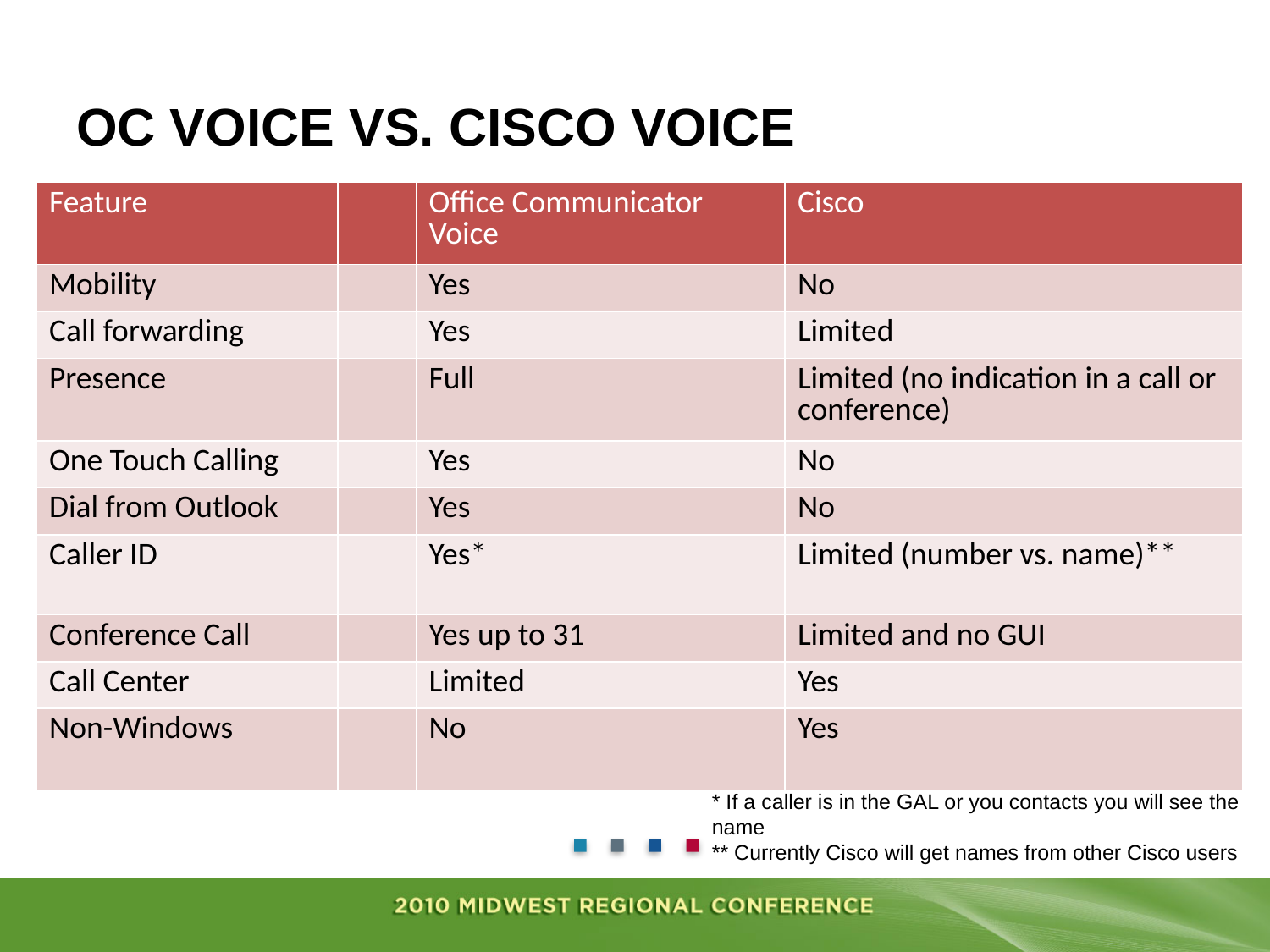

# OC Voice vs. Cisco Voice
| Feature |  | Office Communicator Voice | Cisco |
| --- | --- | --- | --- |
| Mobility |  | Yes | No |
| Call forwarding |  | Yes | Limited |
| Presence |  | Full | Limited (no indication in a call or conference) |
| One Touch Calling |  | Yes | No |
| Dial from Outlook |  | Yes | No |
| Caller ID |  | Yes\* | Limited (number vs. name)\*\* |
| Conference Call |  | Yes up to 31 | Limited and no GUI |
| Call Center |  | Limited | Yes |
| Non-Windows |  | No | Yes |
* If a caller is in the GAL or you contacts you will see the name
** Currently Cisco will get names from other Cisco users